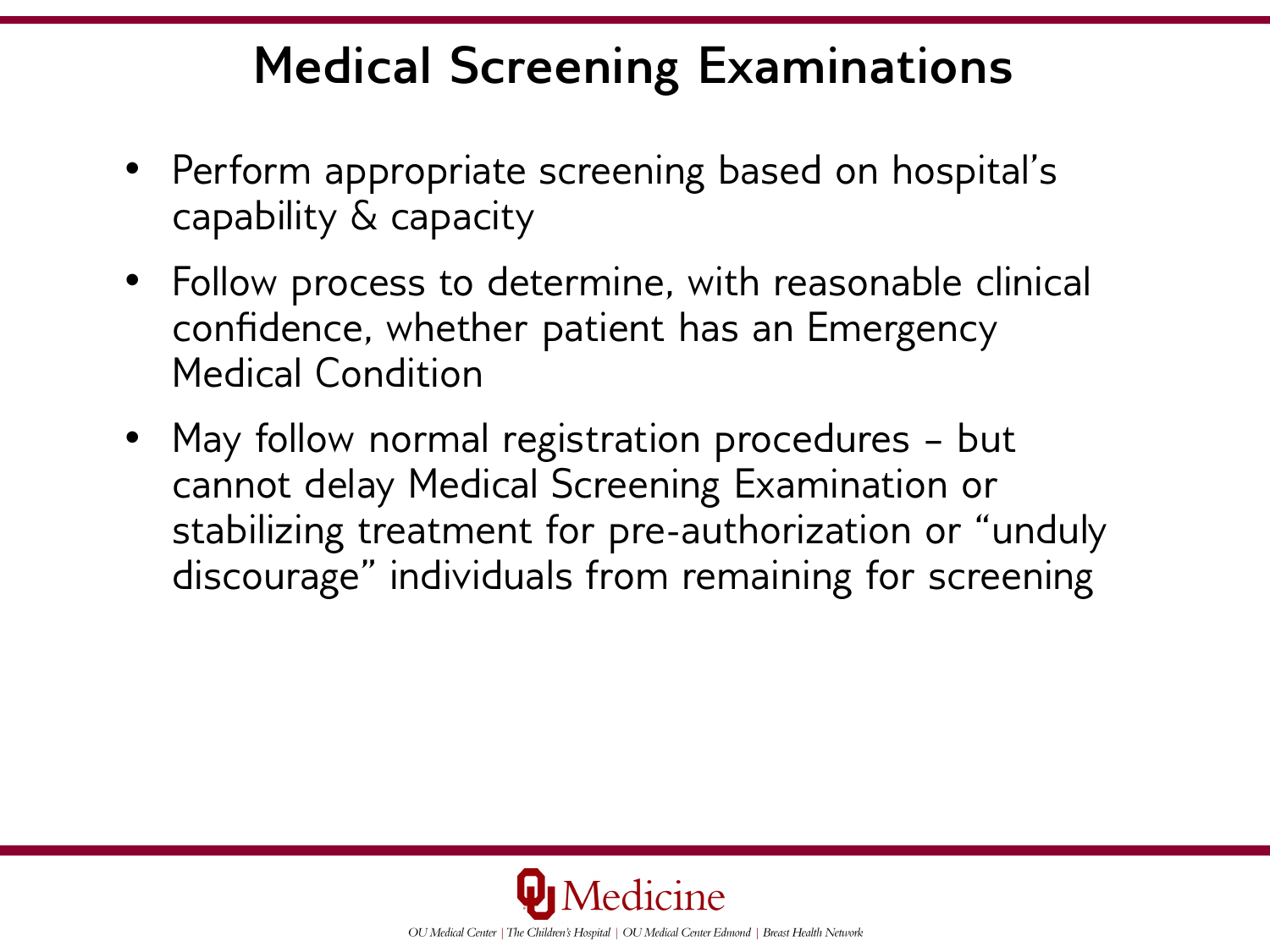

Medical Screening Examinations
Perform appropriate screening based on hospital’s capability & capacity
Follow process to determine, with reasonable clinical confidence, whether patient has an Emergency Medical Condition
May follow normal registration procedures – but cannot delay Medical Screening Examination or stabilizing treatment for pre-authorization or “unduly discourage” individuals from remaining for screening